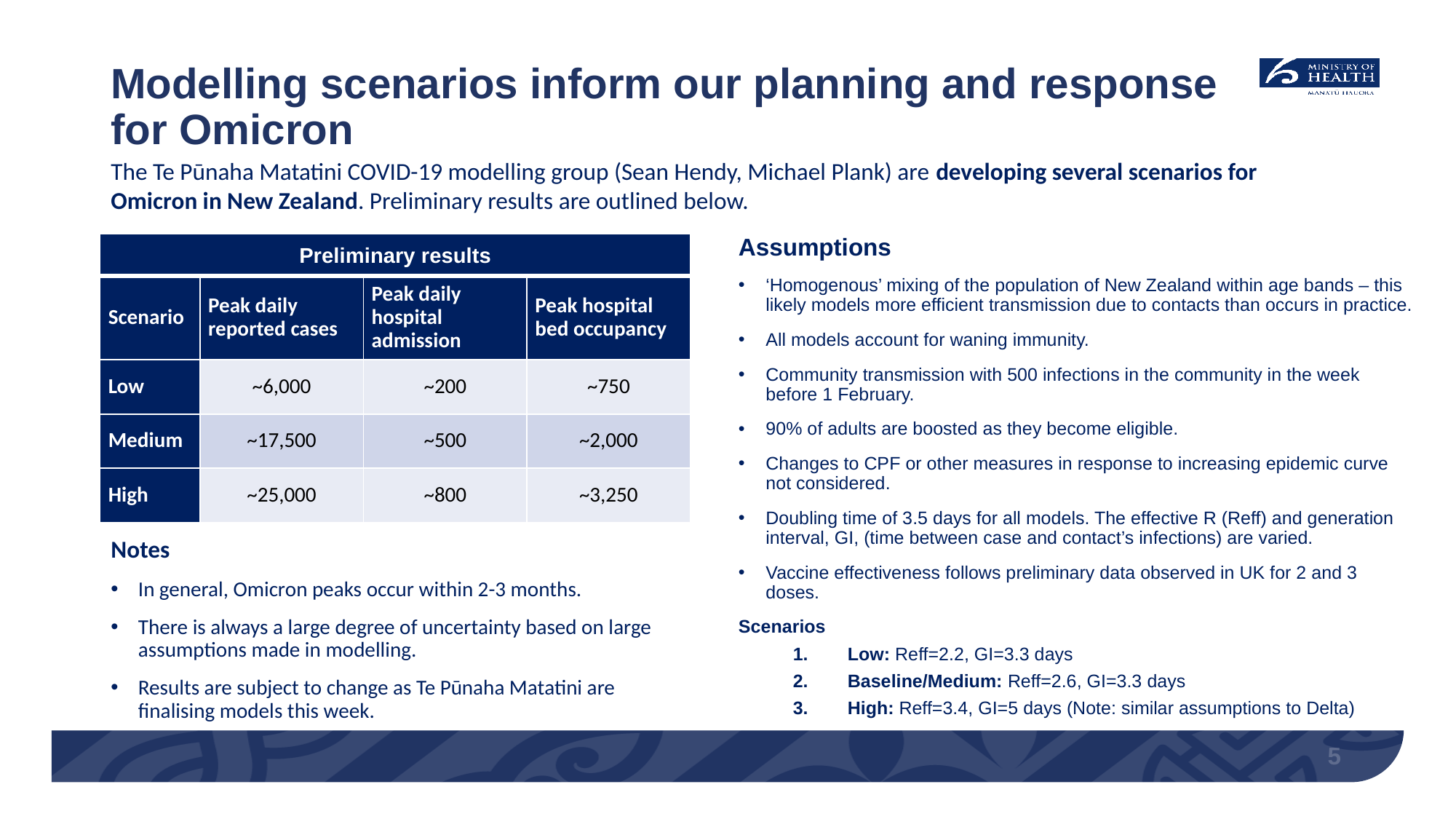

# Modelling scenarios inform our planning and response for Omicron
The Te Pūnaha Matatini COVID-19 modelling group (Sean Hendy, Michael Plank) are developing several scenarios for Omicron in New Zealand. Preliminary results are outlined below.
Assumptions
‘Homogenous’ mixing of the population of New Zealand within age bands – this likely models more efficient transmission due to contacts than occurs in practice.
All models account for waning immunity.
Community transmission with 500 infections in the community in the week before 1 February.
90% of adults are boosted as they become eligible.
Changes to CPF or other measures in response to increasing epidemic curve not considered.
Doubling time of 3.5 days for all models. The effective R (Reff) and generation interval, GI, (time between case and contact’s infections) are varied.
Vaccine effectiveness follows preliminary data observed in UK for 2 and 3 doses.
Scenarios
Low: Reff=2.2, GI=3.3 days
Baseline/Medium: Reff=2.6, GI=3.3 days
High: Reff=3.4, GI=5 days (Note: similar assumptions to Delta)
| Preliminary results |  |  |  |
| --- | --- | --- | --- |
| Scenario | Peak daily reported cases | Peak daily hospital admission | Peak hospital bed occupancy |
| Low | ~6,000 | ~200 | ~750 |
| Medium | ~17,500 | ~500 | ~2,000 |
| High | ~25,000 | ~800 | ~3,250 |
Notes
In general, Omicron peaks occur within 2-3 months.
There is always a large degree of uncertainty based on large assumptions made in modelling.
Results are subject to change as Te Pūnaha Matatini are finalising models this week.